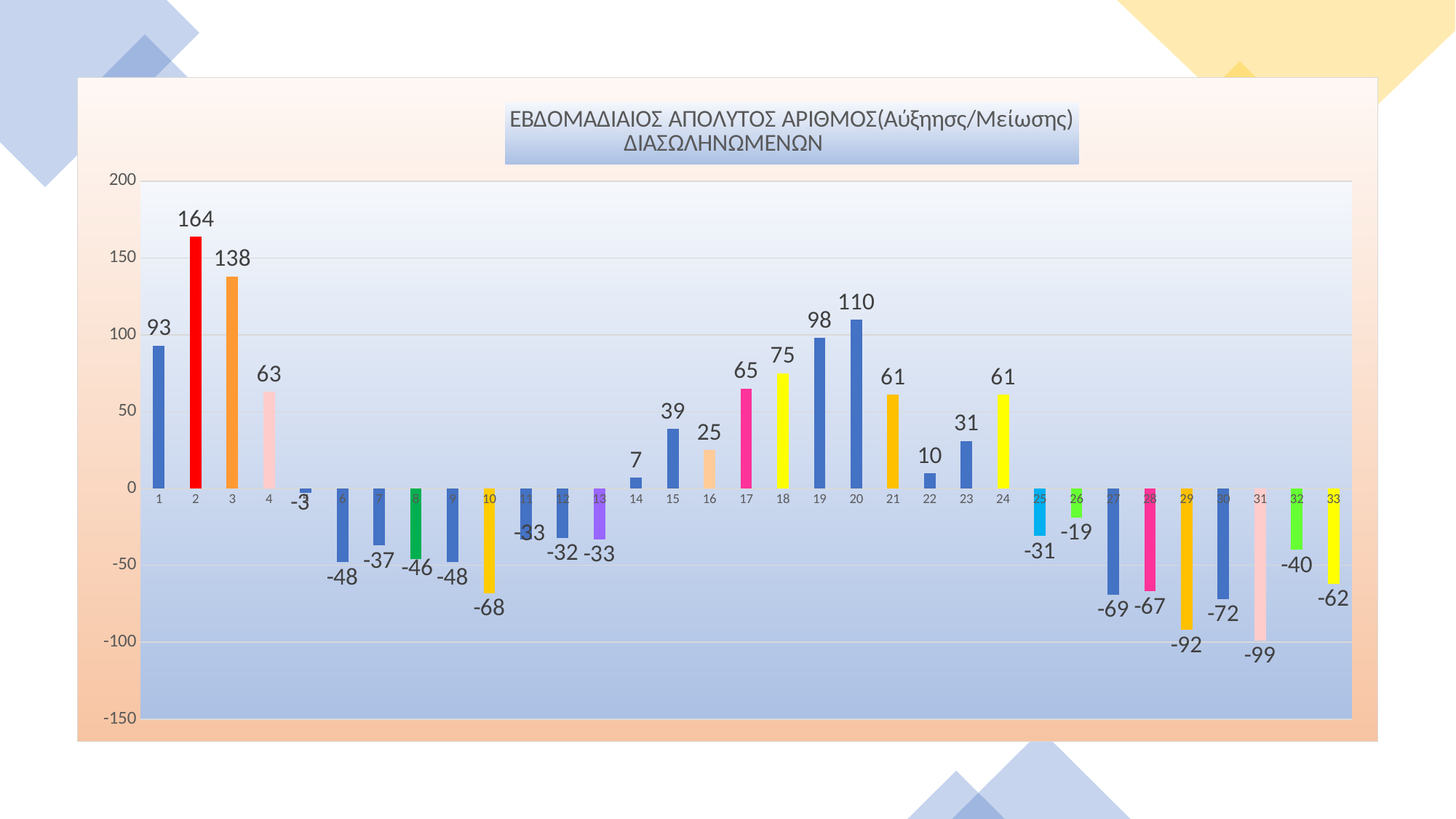

### Chart: ΕΒΔΟΜΑΔΙΑΙΟΣ ΑΠΟΛΥΤΟΣ ΑΡΙΘΜΟΣ(Αύξηησς/Μείωσης)
ΔΙΑΣΩΛΗΝΩΜΕΝΩΝ

| Category |  |
|---|---|